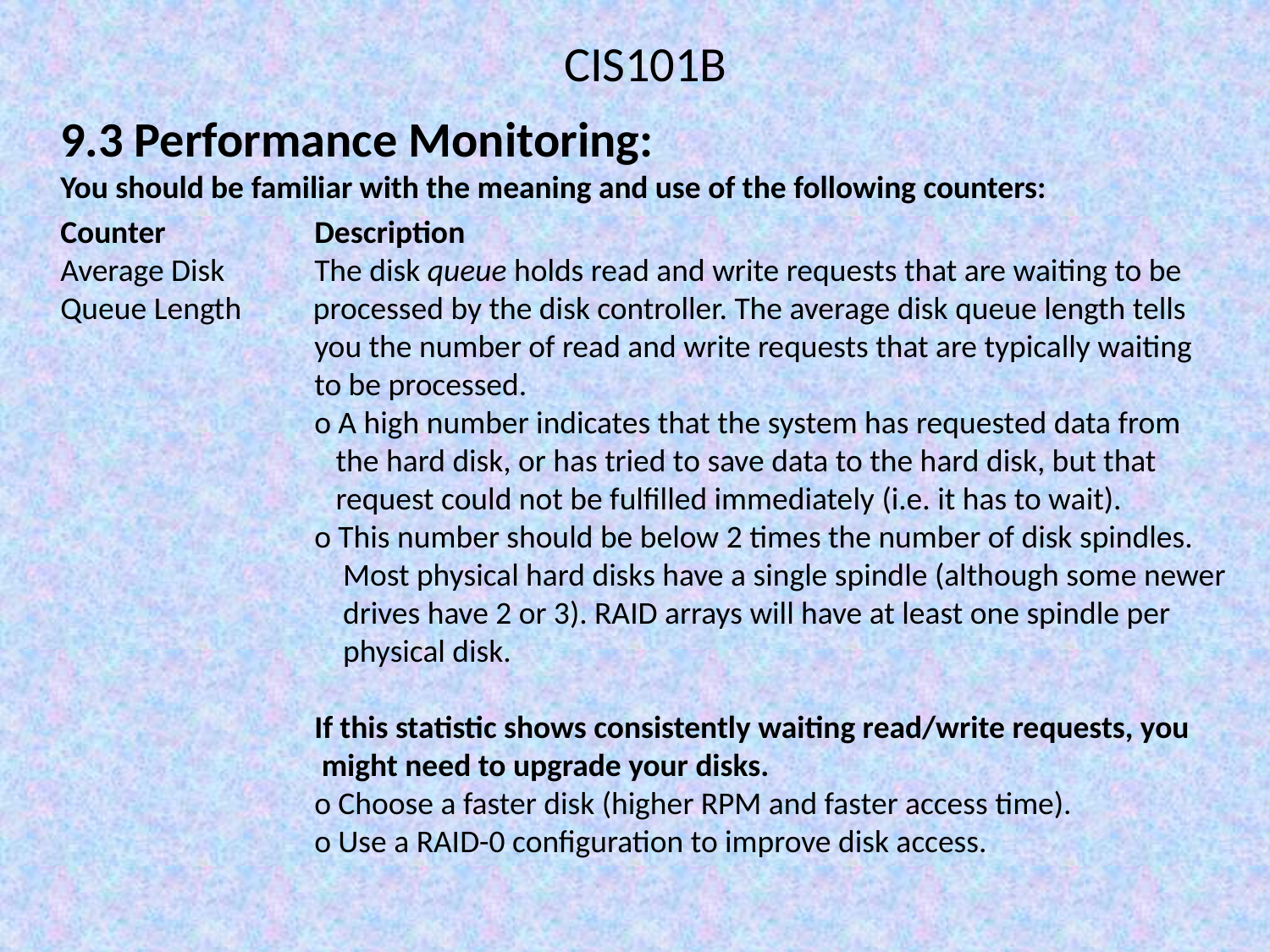

CIS101B
9.3 Performance Monitoring:
You should be familiar with the meaning and use of the following counters:

Counter		Description
Average Disk 	The disk queue holds read and write requests that are waiting to be Queue Length          processed by the disk controller. The average disk queue length tells
		you the number of read and write requests that are typically waiting 			to be processed.
		o A high number indicates that the system has requested data from 			   the hard disk, or has tried to save data to the hard disk, but that 			   request could not be fulfilled immediately (i.e. it has to wait).
		o This number should be below 2 times the number of disk spindles. 			    Most physical hard disks have a single spindle (although some newer 		    drives have 2 or 3). RAID arrays will have at least one spindle per
		    physical disk.

		If this statistic shows consistently waiting read/write requests, you			 might need to upgrade your disks.
		o Choose a faster disk (higher RPM and faster access time).
		o Use a RAID-0 configuration to improve disk access.